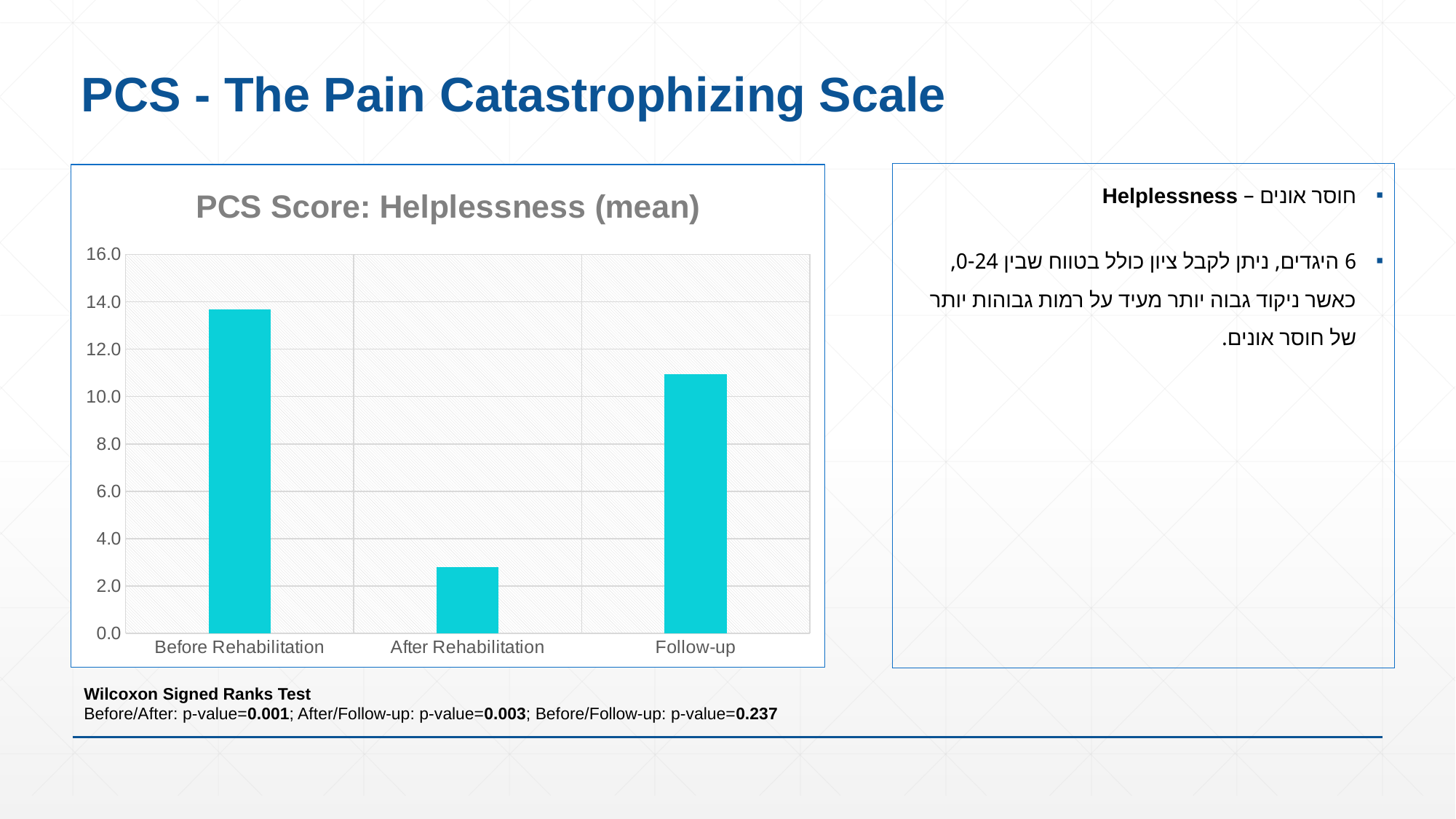

# PCS - The Pain Catastrophizing Scale

### Chart: PCS Score: Helplessness (mean)

| Category | PCS Score: Helplessness (mean) |
|---|---|
| Before Rehabilitation | 13.666666666666668 |
| After Rehabilitation | 2.8 |
| Follow-up | 10.933333333333332 |
חוסר אונים – Helplessness
6 היגדים, ניתן לקבל ציון כולל בטווח שבין 0-24, כאשר ניקוד גבוה יותר מעיד על רמות גבוהות יותר של חוסר אונים.
Wilcoxon Signed Ranks Test
Before/After: p-value=0.001; After/Follow-up: p-value=0.003; Before/Follow-up: p-value=0.237